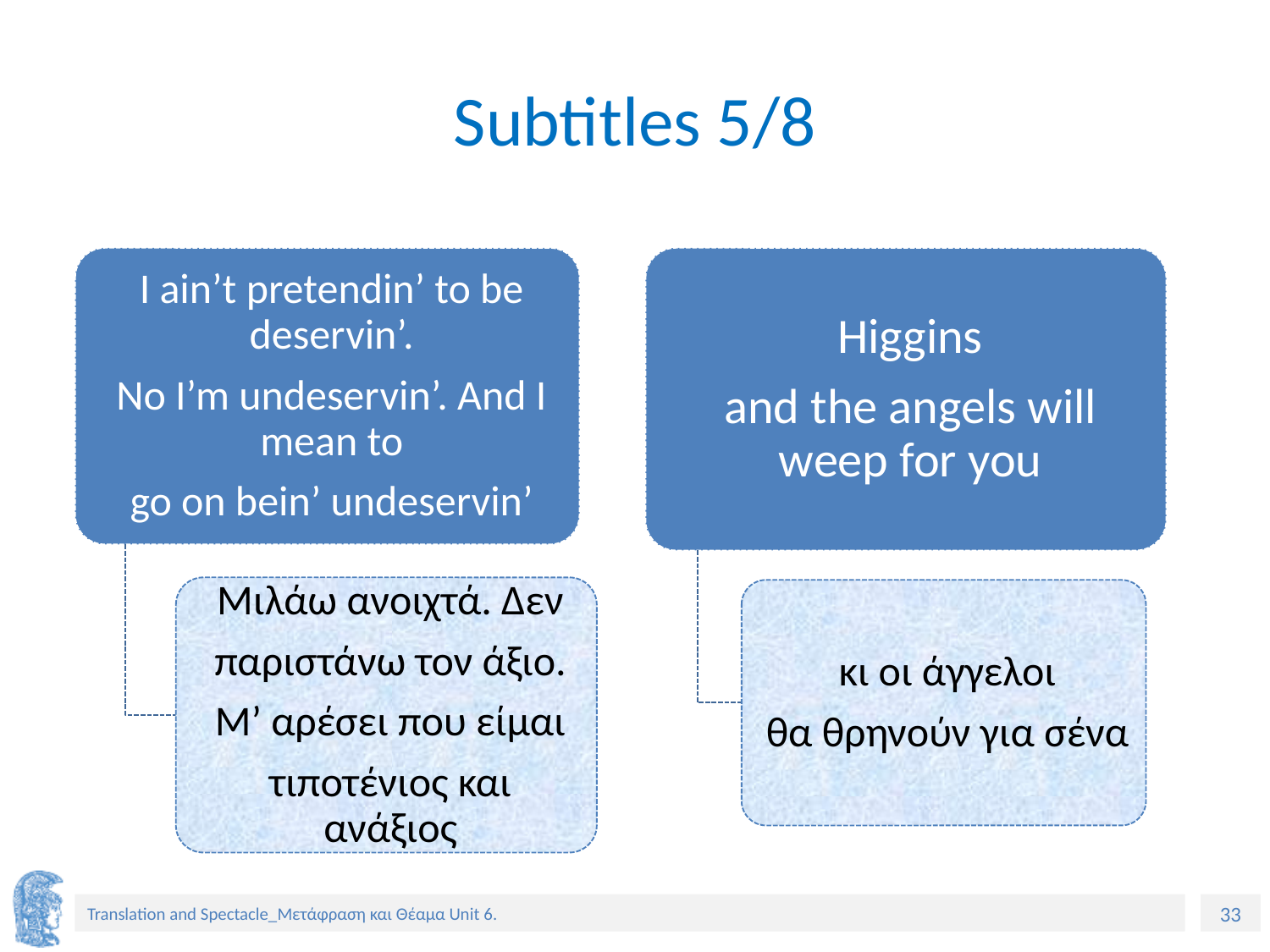

# Subtitles 5/8
I ain’t pretendin’ to be deservin’.
No I’m undeservin’. And I mean to
go on bein’ undeservin’
Μιλάω ανοιχτά. Δεν
παριστάνω τον άξιο.
Μ’ αρέσει που είμαι
τιποτένιος και ανάξιος
Higgins
and the angels will weep for you
κι οι άγγελοι
θα θρηνούν για σένα